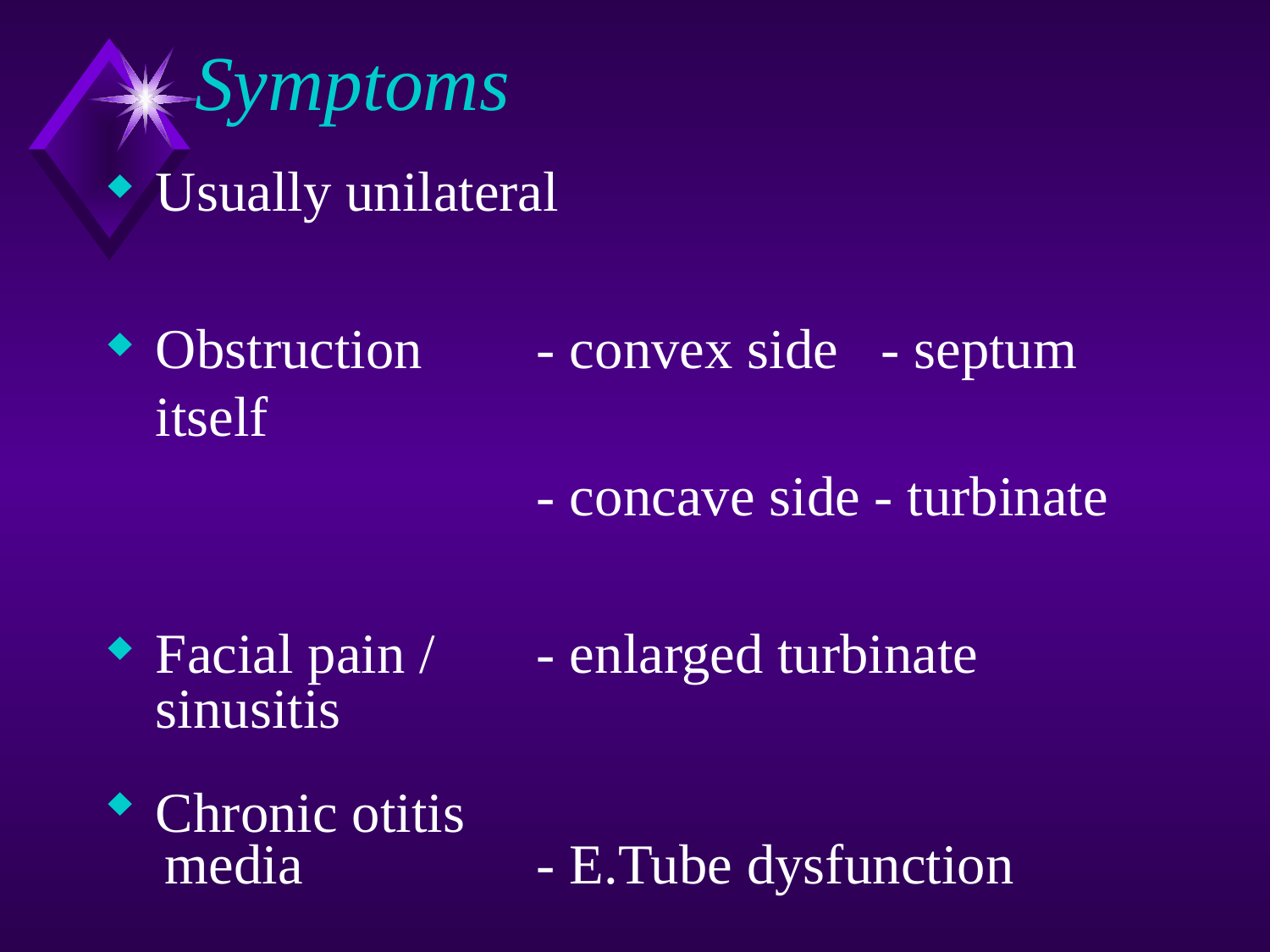

# Symptoms
Usually unilateral

Obstruction	- convex side   - septum itself
				- concave side - turbinate

Facial pain /	- enlarged turbinate
	sinusitis

Chronic otitis
    media		- E.Tube dysfunction